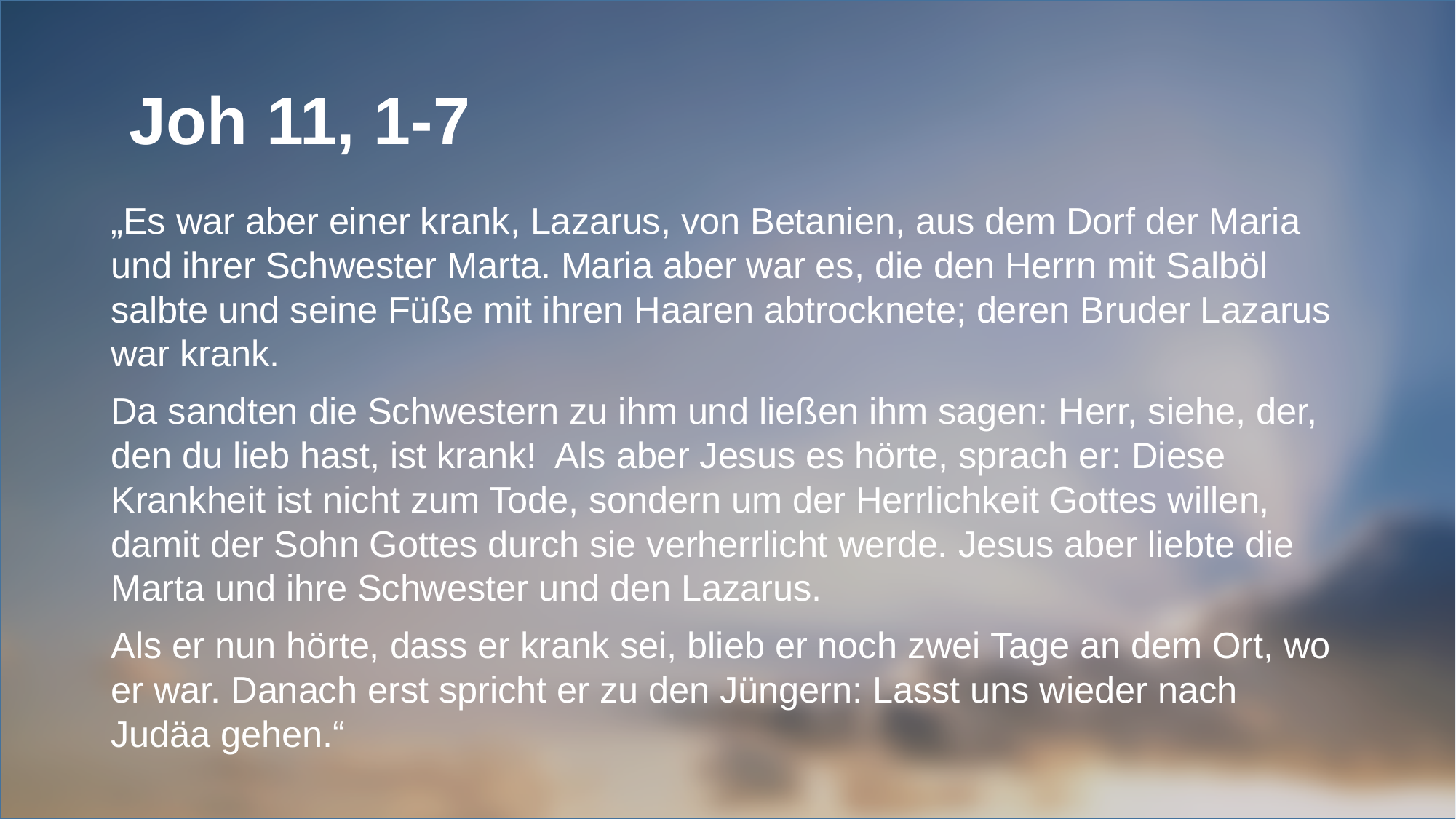

# Joh 11, 1-7
„Es war aber einer krank, Lazarus, von Betanien, aus dem Dorf der Maria und ihrer Schwester Marta. Maria aber war es, die den Herrn mit Salböl salbte und seine Füße mit ihren Haaren abtrocknete; deren Bruder Lazarus war krank.
Da sandten die Schwestern zu ihm und ließen ihm sagen: Herr, siehe, der, den du lieb hast, ist krank!  Als aber Jesus es hörte, sprach er: Diese Krankheit ist nicht zum Tode, sondern um der Herrlichkeit Gottes willen, damit der Sohn Gottes durch sie verherrlicht werde. Jesus aber liebte die Marta und ihre Schwester und den Lazarus.
Als er nun hörte, dass er krank sei, blieb er noch zwei Tage an dem Ort, wo er war. Danach erst spricht er zu den Jüngern: Lasst uns wieder nach Judäa gehen.“